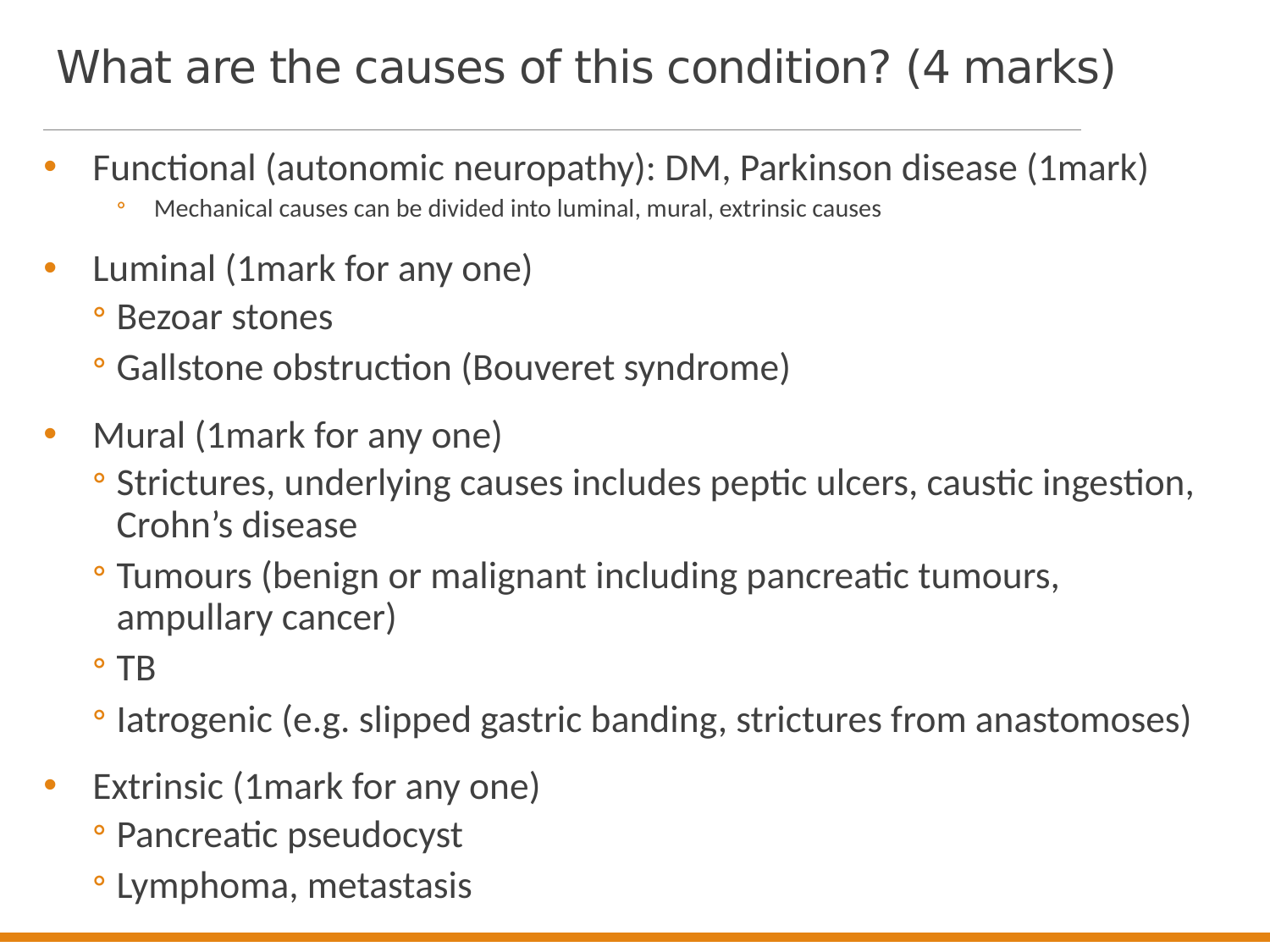

# What are the causes of this condition? (4 marks)
Functional (autonomic neuropathy): DM, Parkinson disease (1mark)
Mechanical causes can be divided into luminal, mural, extrinsic causes
Luminal (1mark for any one)
Bezoar stones
Gallstone obstruction (Bouveret syndrome)
Mural (1mark for any one)
Strictures, underlying causes includes peptic ulcers, caustic ingestion, Crohn’s disease
Tumours (benign or malignant including pancreatic tumours, ampullary cancer)
TB
Iatrogenic (e.g. slipped gastric banding, strictures from anastomoses)
Extrinsic (1mark for any one)
Pancreatic pseudocyst
Lymphoma, metastasis